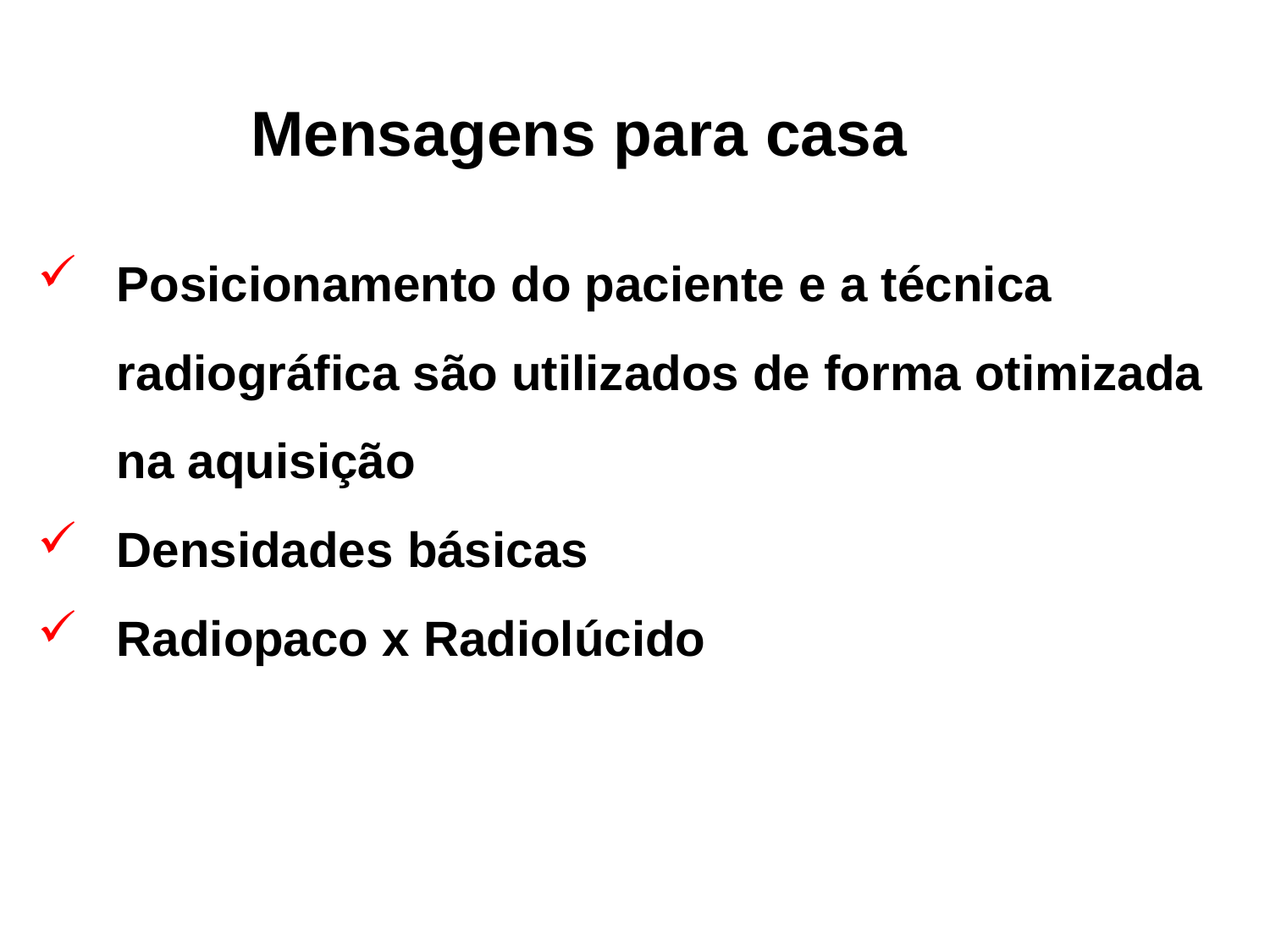

Mensagens para casa
Posicionamento do paciente e a técnica radiográfica são utilizados de forma otimizada na aquisição
Densidades básicas
Radiopaco x Radiolúcido